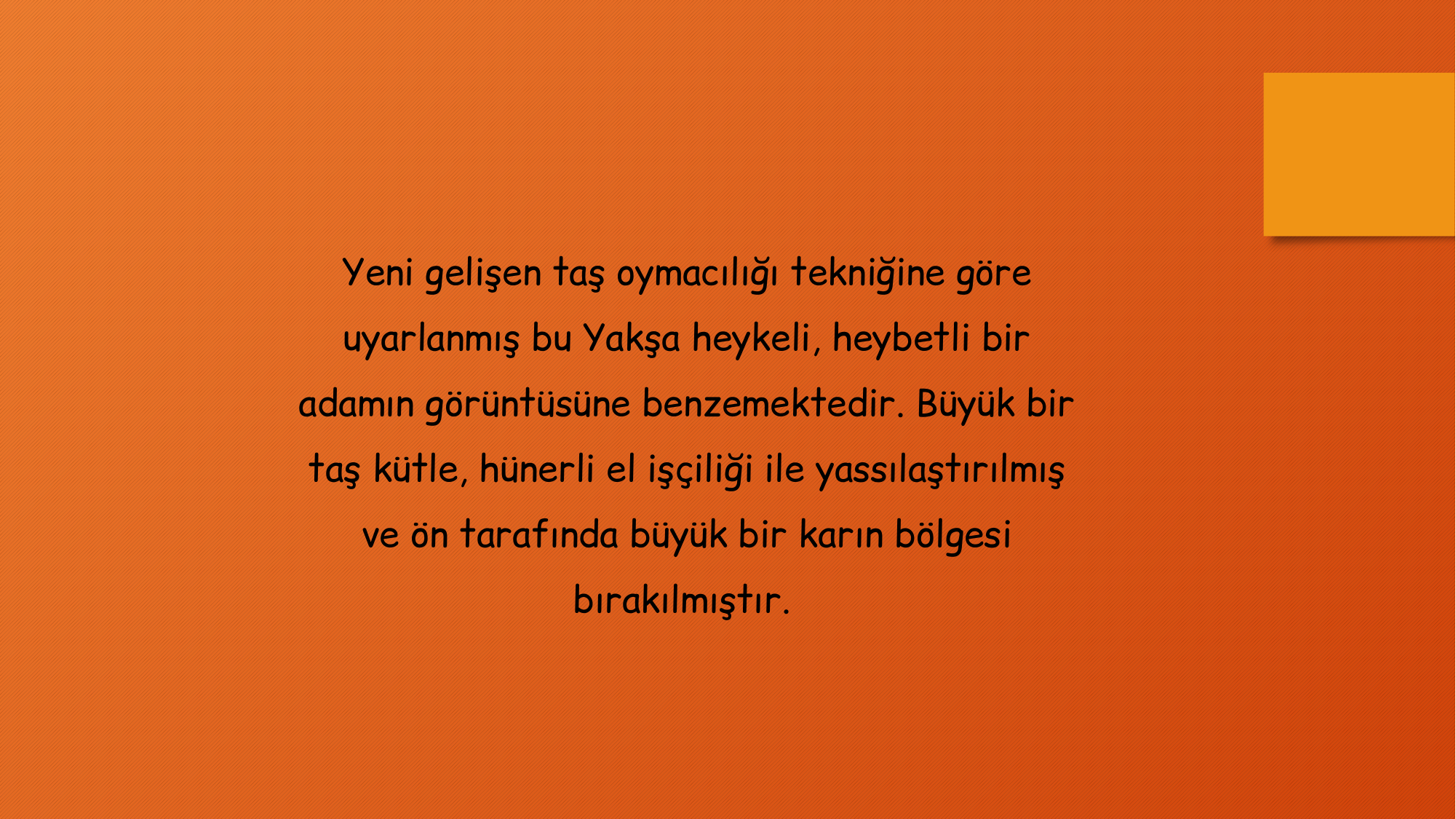

Yeni gelişen taş oymacılığı tekniğine göre uyarlanmış bu Yakşa heykeli, heybetli bir adamın görüntüsüne benzemektedir. Büyük bir taş kütle, hünerli el işçiliği ile yassılaştırılmış ve ön tarafında büyük bir karın bölgesi bırakılmıştır.